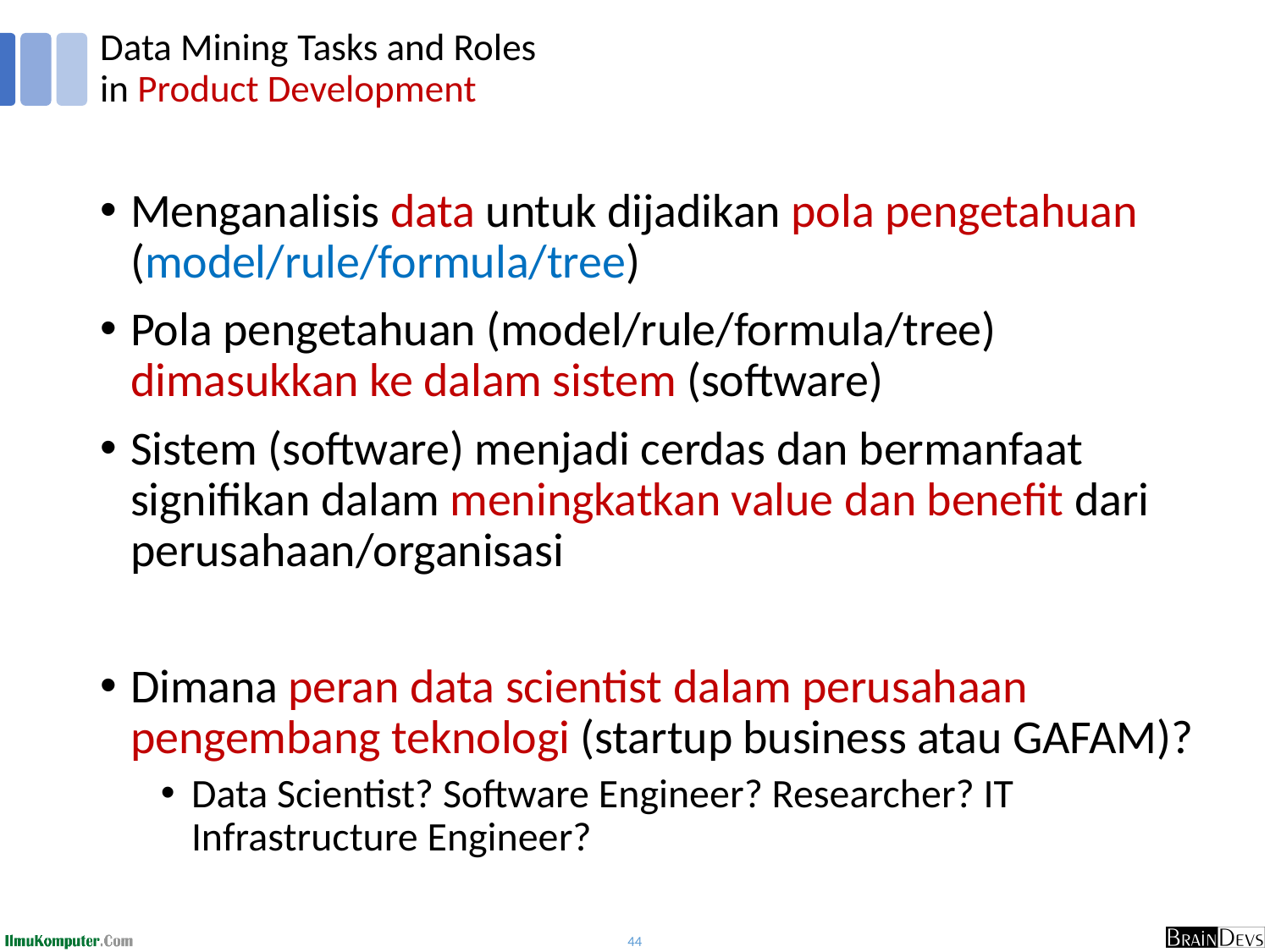

# Data Mining Tasks and Roles in Product Development
Menganalisis data untuk dijadikan pola pengetahuan (model/rule/formula/tree)
Pola pengetahuan (model/rule/formula/tree) dimasukkan ke dalam sistem (software)
Sistem (software) menjadi cerdas dan bermanfaat signifikan dalam meningkatkan value dan benefit dari perusahaan/organisasi

Dimana peran data scientist dalam perusahaan pengembang teknologi (startup business atau GAFAM)?
Data Scientist? Software Engineer? Researcher? IT Infrastructure Engineer?
44